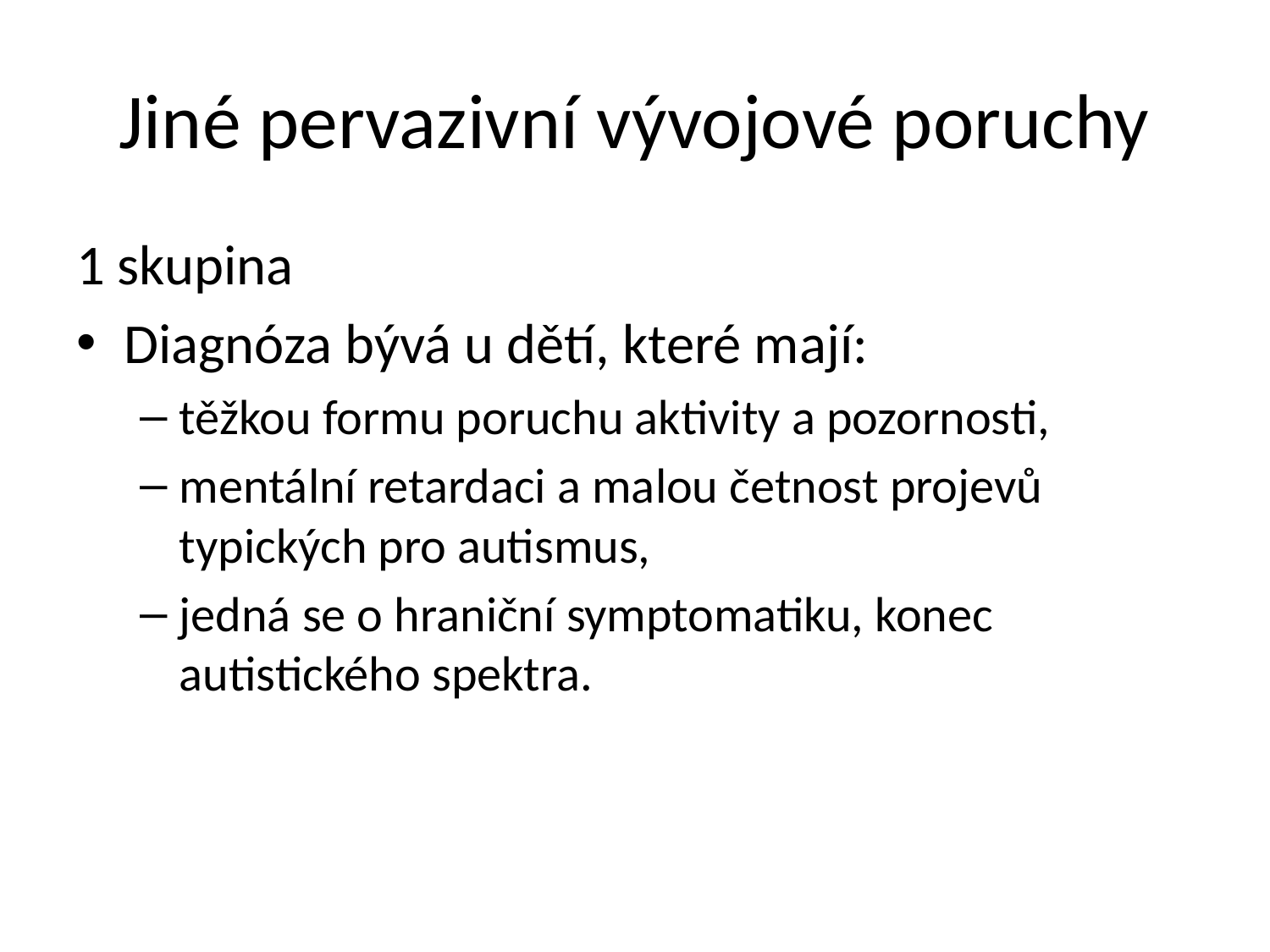

# Jiné pervazivní vývojové poruchy
1 skupina
Diagnóza bývá u dětí, které mají:
těžkou formu poruchu aktivity a pozornosti,
mentální retardaci a malou četnost projevů typických pro autismus,
jedná se o hraniční symptomatiku, konec autistického spektra.